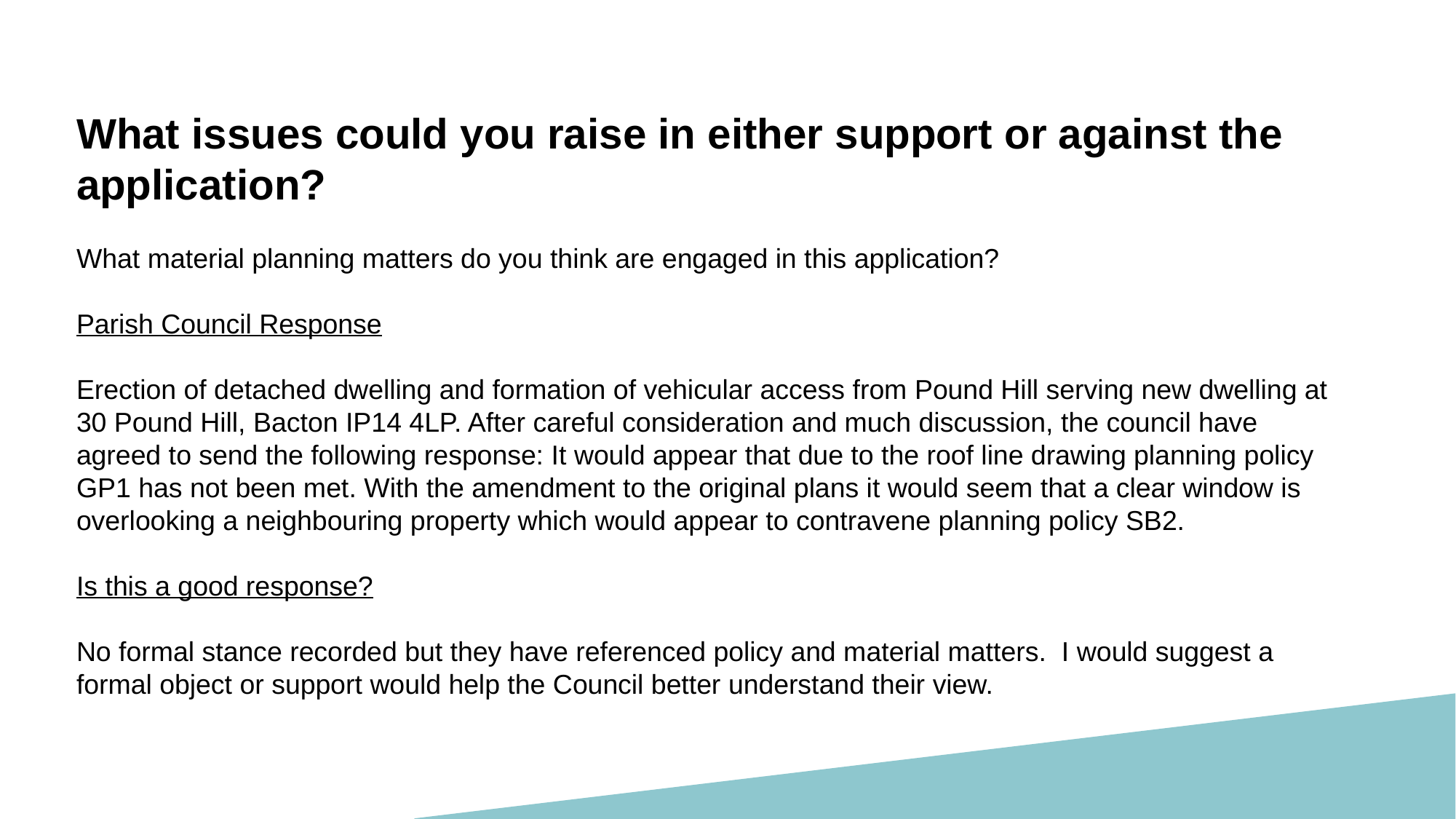

What issues could you raise in either support or against the application?

What material planning matters do you think are engaged in this application?

Parish Council Response

Erection of detached dwelling and formation of vehicular access from Pound Hill serving new dwelling at 30 Pound Hill, Bacton IP14 4LP. After careful consideration and much discussion, the council have agreed to send the following response: It would appear that due to the roof line drawing planning policy GP1 has not been met. With the amendment to the original plans it would seem that a clear window is overlooking a neighbouring property which would appear to contravene planning policy SB2.

Is this a good response?

No formal stance recorded but they have referenced policy and material matters.  I would suggest a formal object or support would help the Council better understand their view.